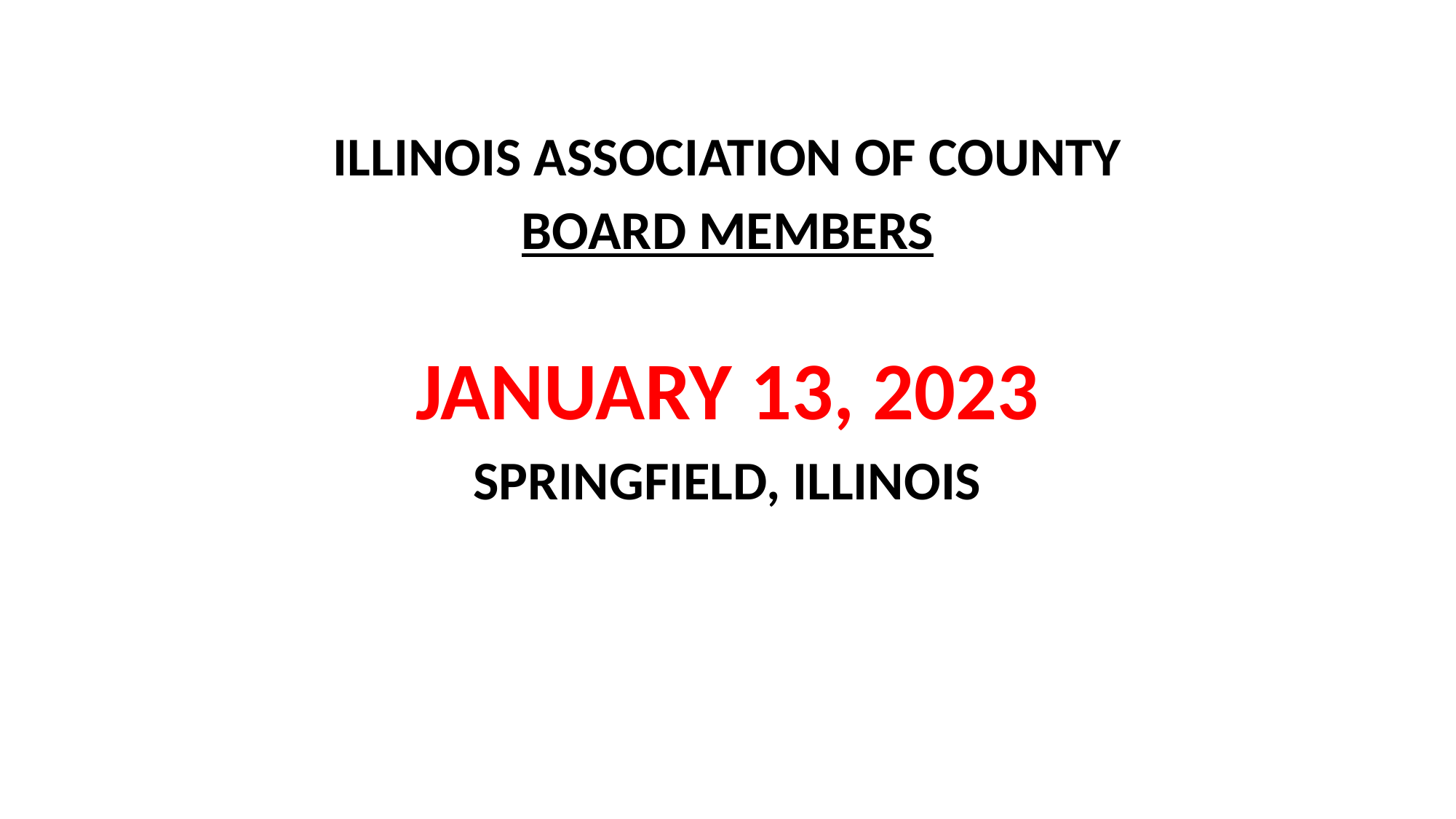

ILLINOIS ASSOCIATION OF COUNTY
BOARD MEMBERS

JANUARY 13, 2023
SPRINGFIELD, ILLINOIS

#